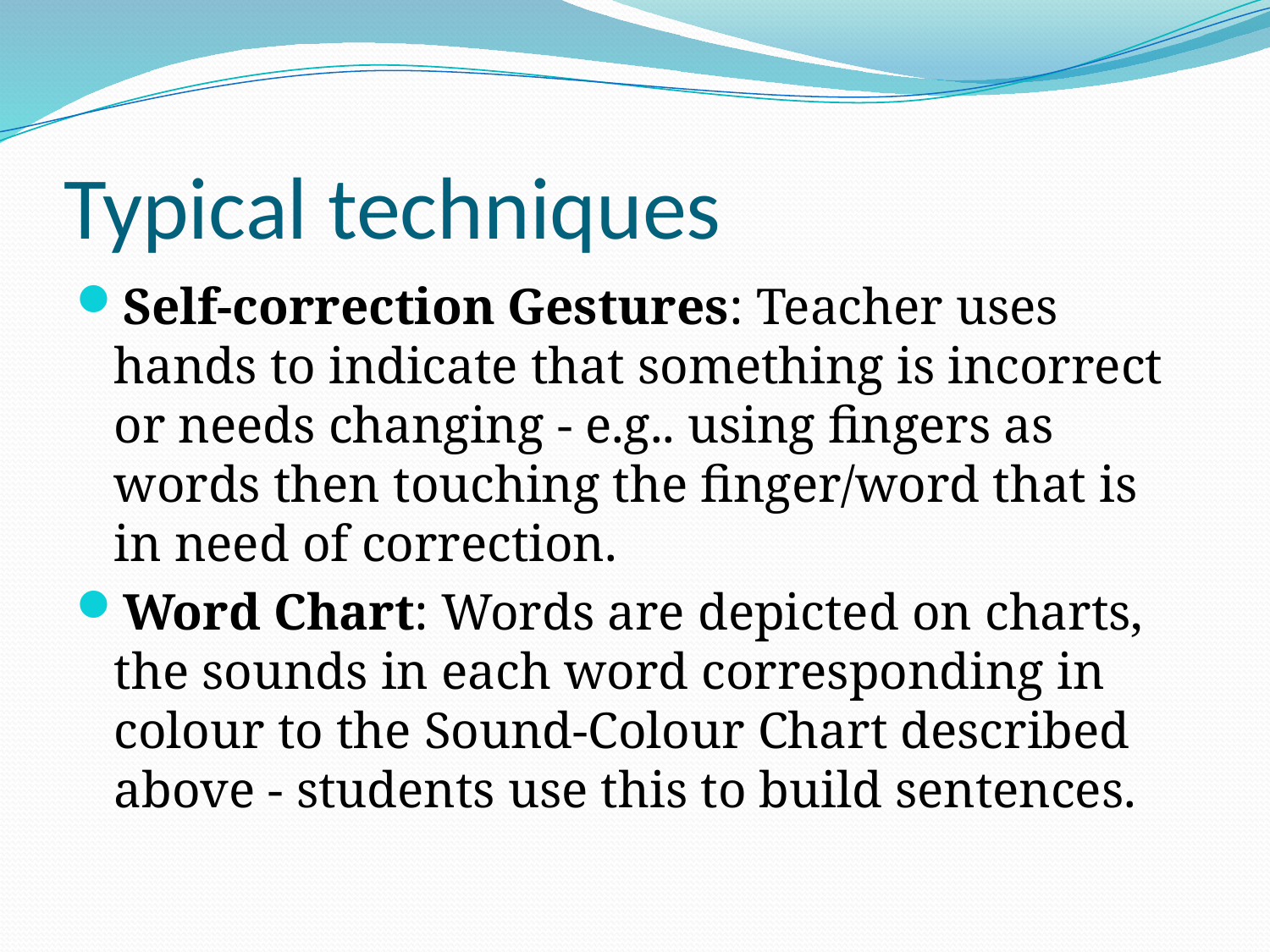

# Typical techniques
Self-correction Gestures: Teacher uses hands to indicate that something is incorrect or needs changing - e.g.. using fingers as words then touching the finger/word that is in need of correction.
Word Chart: Words are depicted on charts, the sounds in each word corresponding in colour to the Sound-Colour Chart described above - students use this to build sentences.